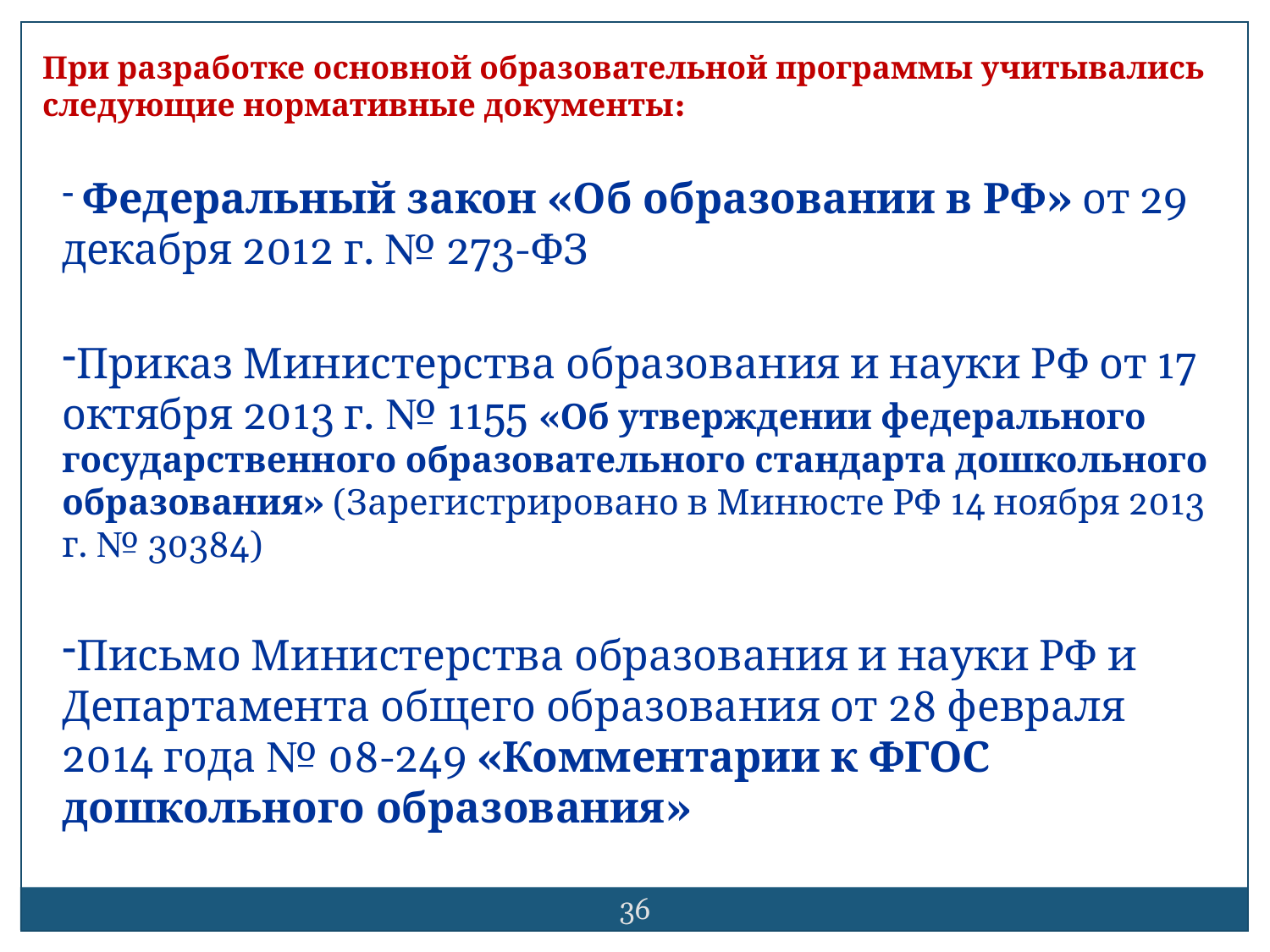

При разработке основной образовательной программы учитывались следующие нормативные документы:
 Федеральный закон «Об образовании в РФ» от 29 декабря 2012 г. № 273-ФЗ

Приказ Министерства образования и науки РФ от 17 октября 2013 г. № 1155 «Об утверждении федерального государственного образовательного стандарта дошкольного образования» (Зарегистрировано в Минюсте РФ 14 ноября 2013 г. № 30384)

Письмо Министерства образования и науки РФ и Департамента общего образования от 28 февраля 2014 года № 08-249 «Комментарии к ФГОС дошкольного образования»
36